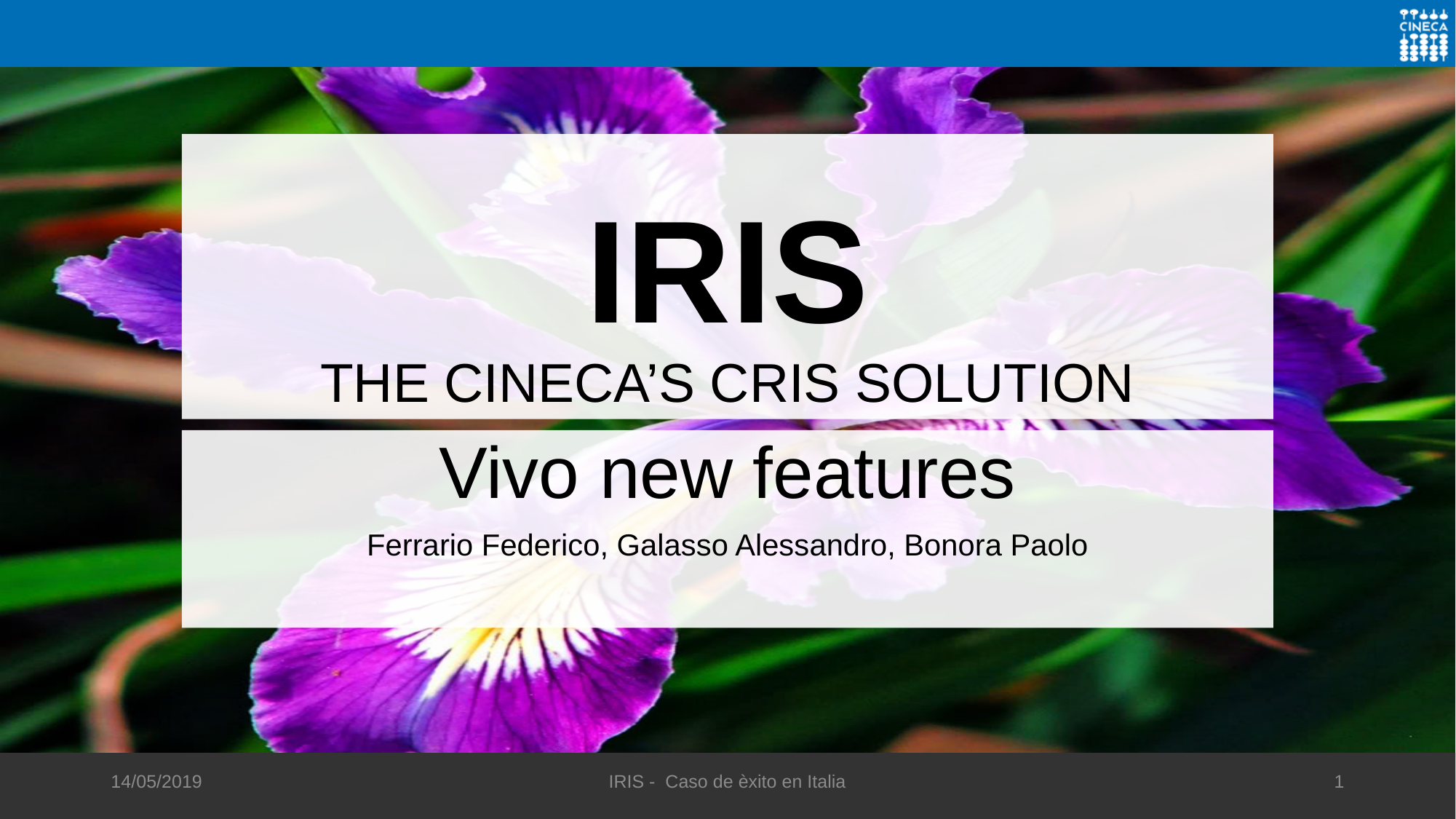

# IRIS THE CINECA’S CRIS SOLUTION
Vivo new features
Ferrario Federico, Galasso Alessandro, Bonora Paolo
14/05/2019
IRIS -  Caso de èxito en Italia
1